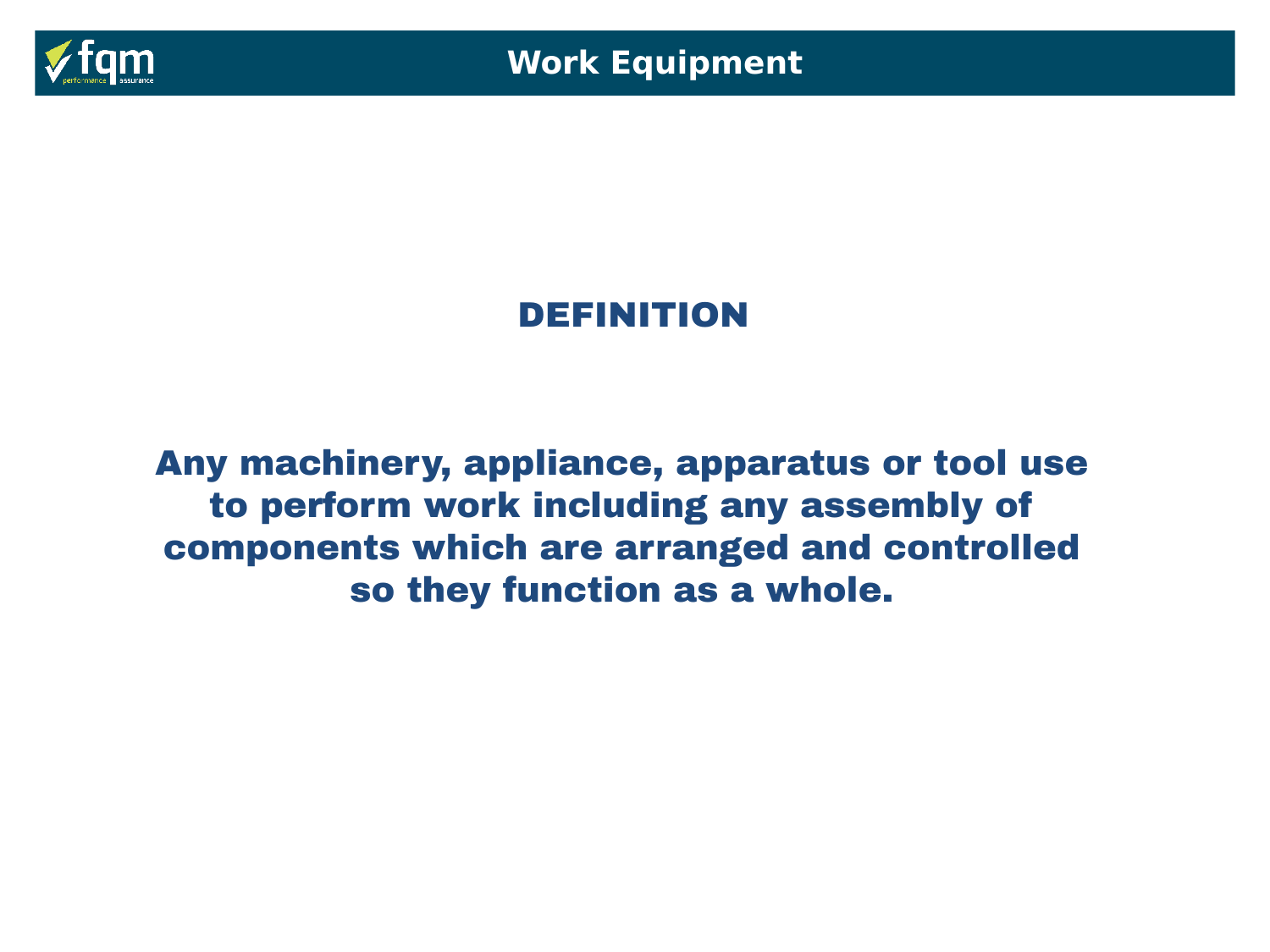

Work Equipment
DEFINITION
Any machinery, appliance, apparatus or tool use to perform work including any assembly of components which are arranged and controlled so they function as a whole.